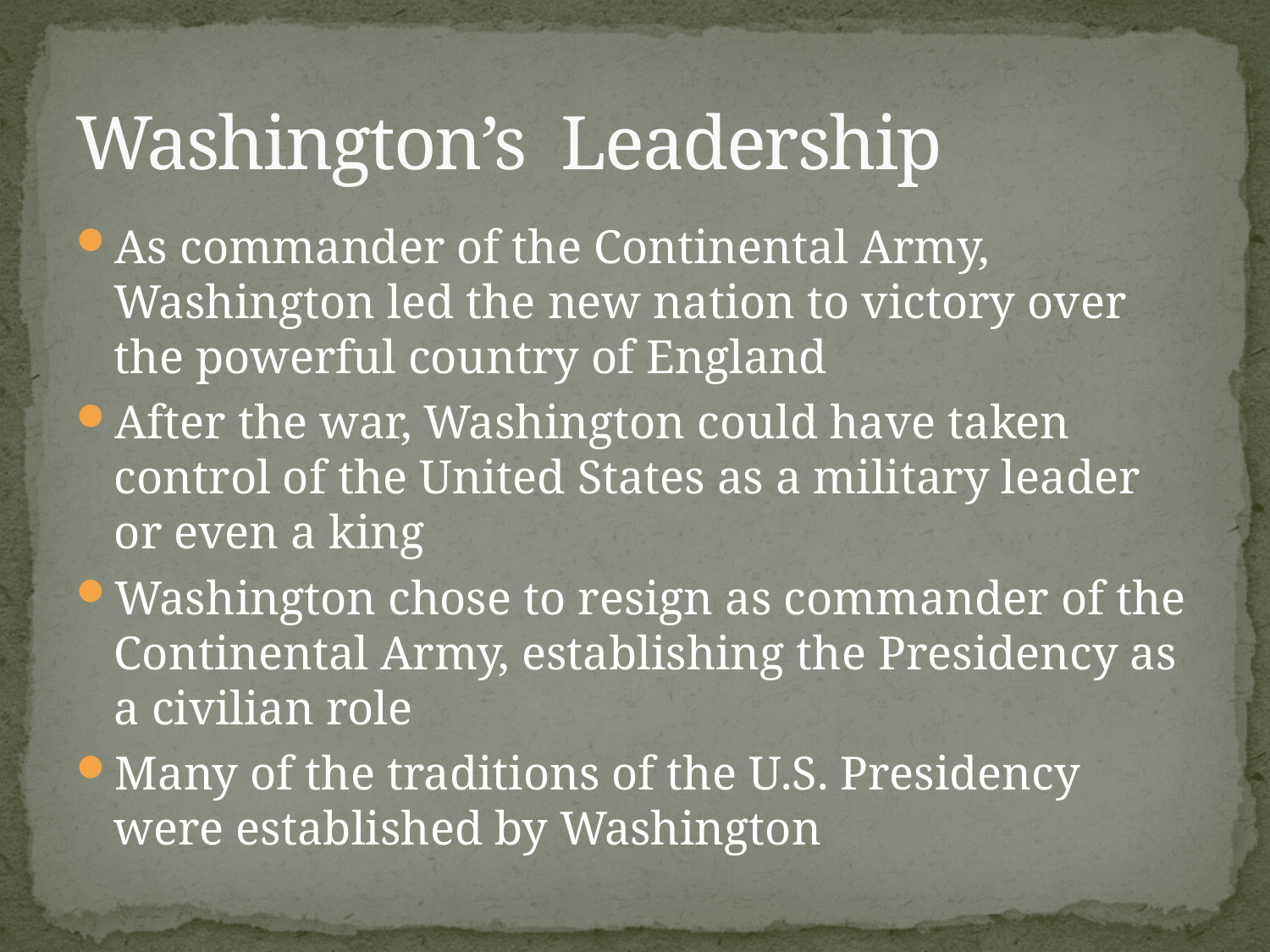

# Washington’s  Leadership
As commander of the Continental Army, Washington led the new nation to victory over the powerful country of England
After the war, Washington could have taken control of the United States as a military leader or even a king
Washington chose to resign as commander of the Continental Army, establishing the Presidency as a civilian role
Many of the traditions of the U.S. Presidency were established by Washington